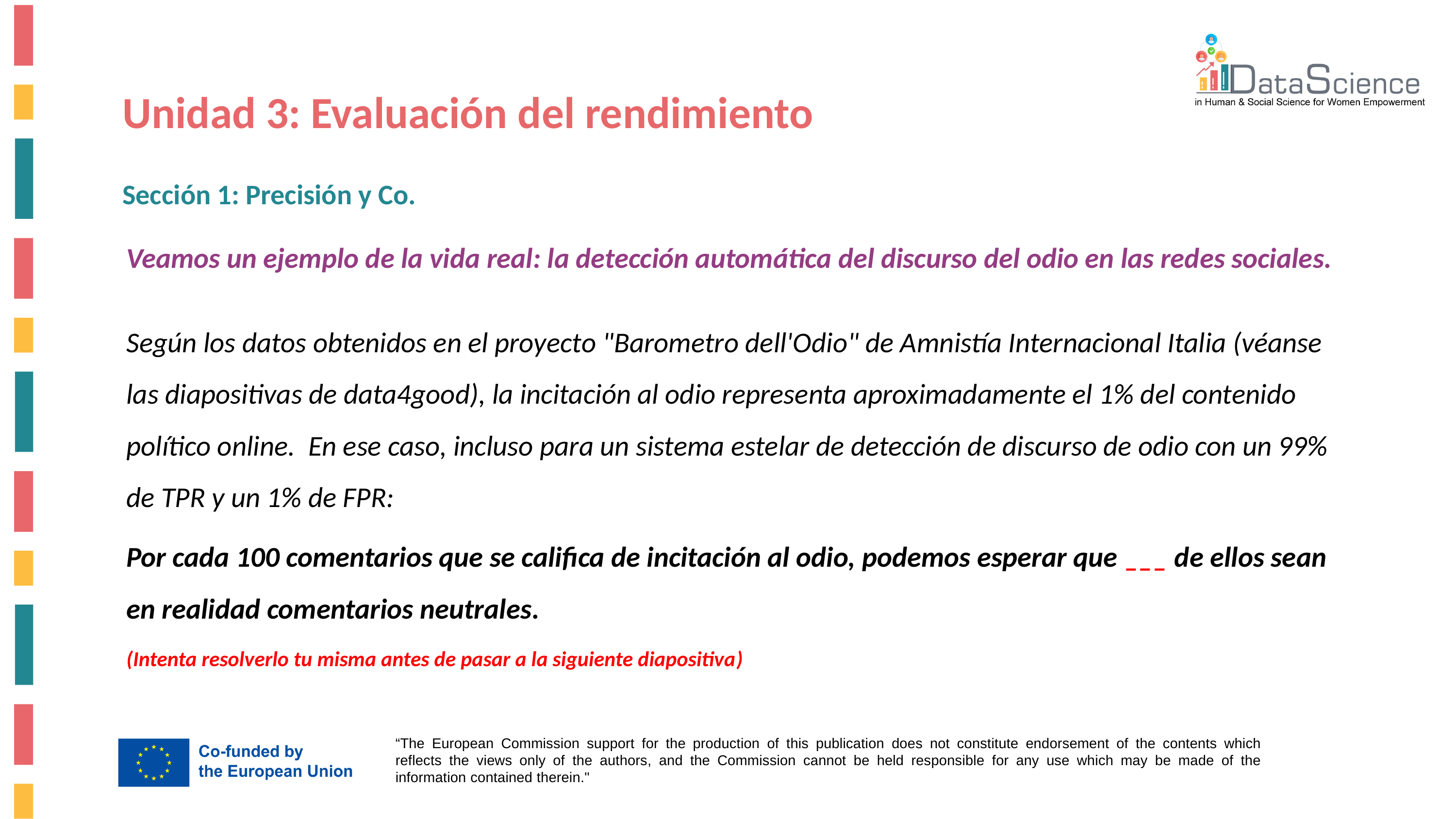

Unidad 3: Evaluación del rendimiento
Sección 1: Precisión y Co.
Veamos un ejemplo de la vida real: la detección automática del discurso del odio en las redes sociales.

Según los datos obtenidos en el proyecto "Barometro dell'Odio" de Amnistía Internacional Italia (véanse las diapositivas de data4good), la incitación al odio representa aproximadamente el 1% del contenido político online.  En ese caso, incluso para un sistema estelar de detección de discurso de odio con un 99% de TPR y un 1% de FPR:
Por cada 100 comentarios que se califica de incitación al odio, podemos esperar que ___ de ellos sean en realidad comentarios neutrales.
(Intenta resolverlo tu misma antes de pasar a la siguiente diapositiva)